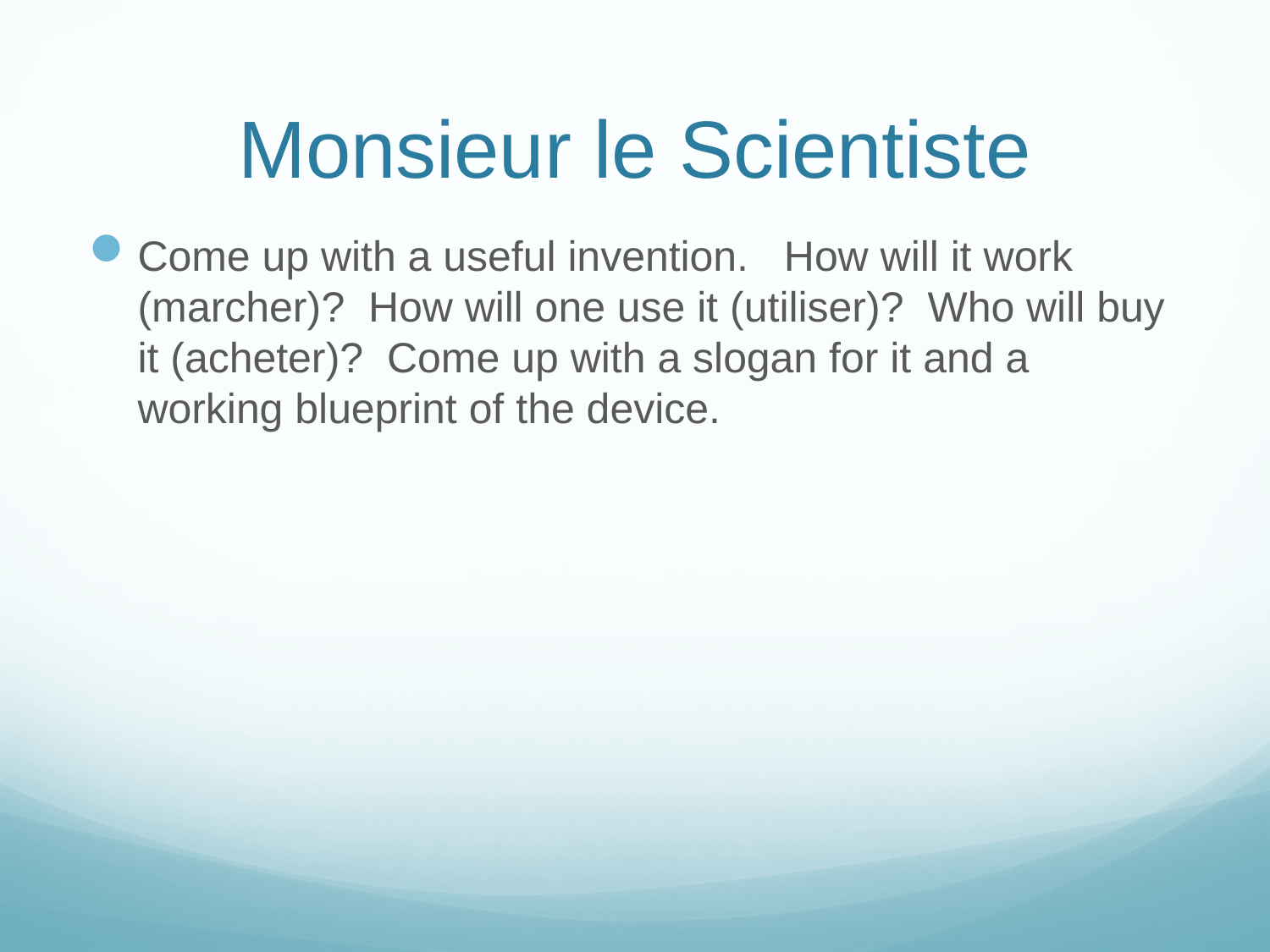

# Monsieur le Scientiste
Come up with a useful invention.   How will it work (marcher)?  How will one use it (utiliser)?  Who will buy it (acheter)?  Come up with a slogan for it and a working blueprint of the device.